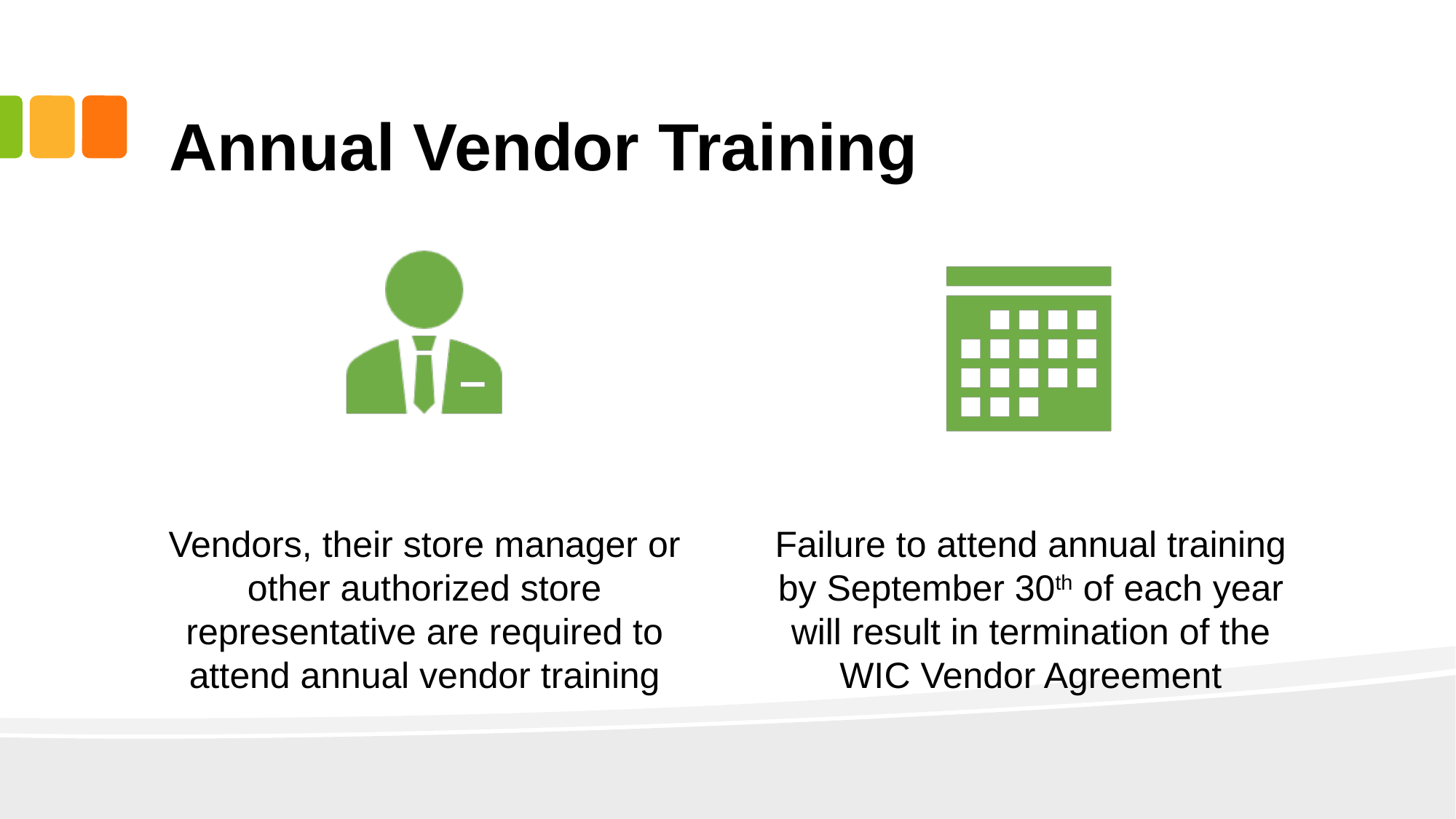

# Annual Vendor Training
Vendors, their store manager or other authorized store representative are required to attend annual vendor training
Failure to attend annual training by September 30th of each year will result in termination of the WIC Vendor Agreement